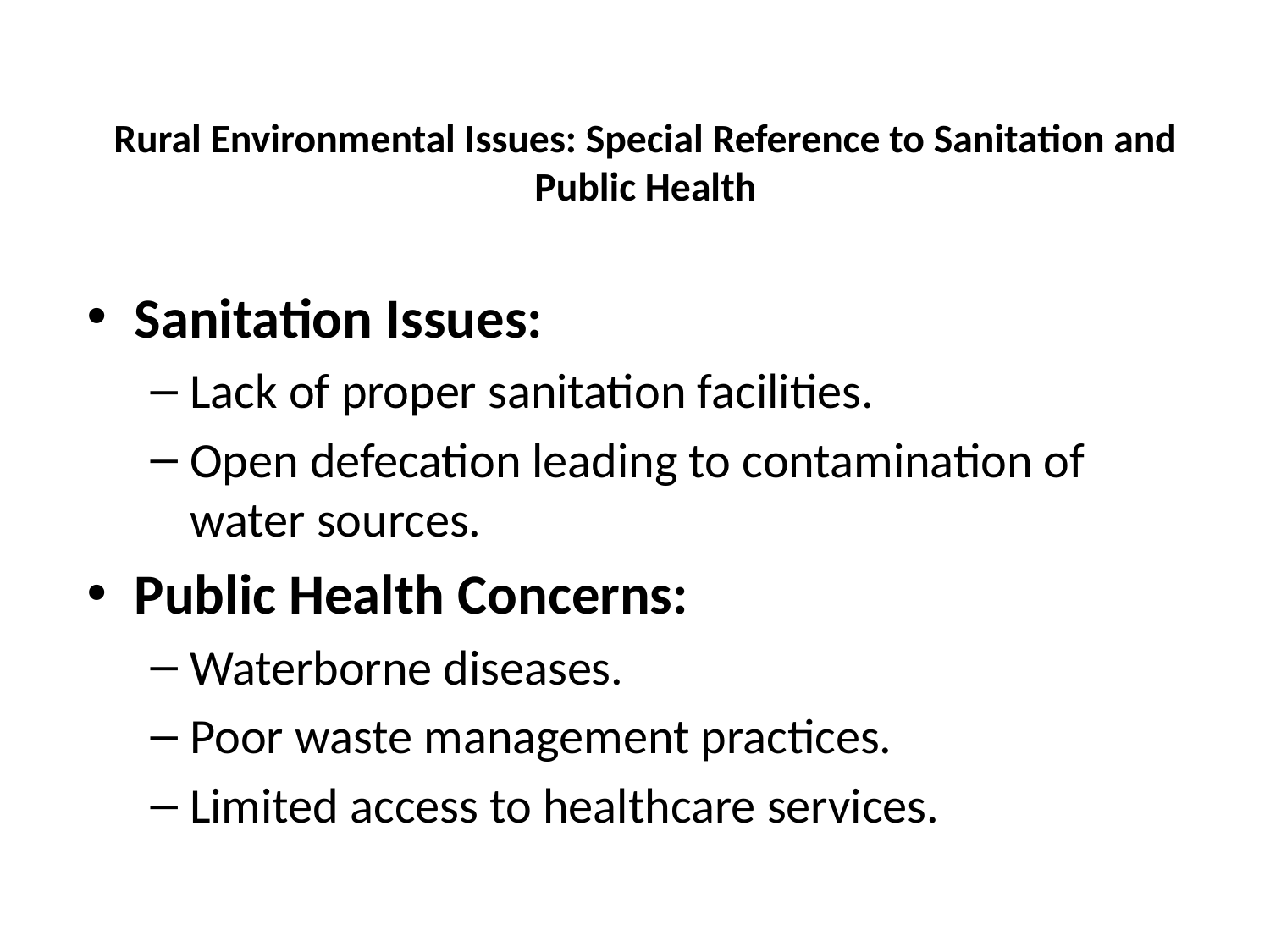

# Rural Environmental Issues: Special Reference to Sanitation and Public Health
Sanitation Issues:
Lack of proper sanitation facilities.
Open defecation leading to contamination of water sources.
Public Health Concerns:
Waterborne diseases.
Poor waste management practices.
Limited access to healthcare services.